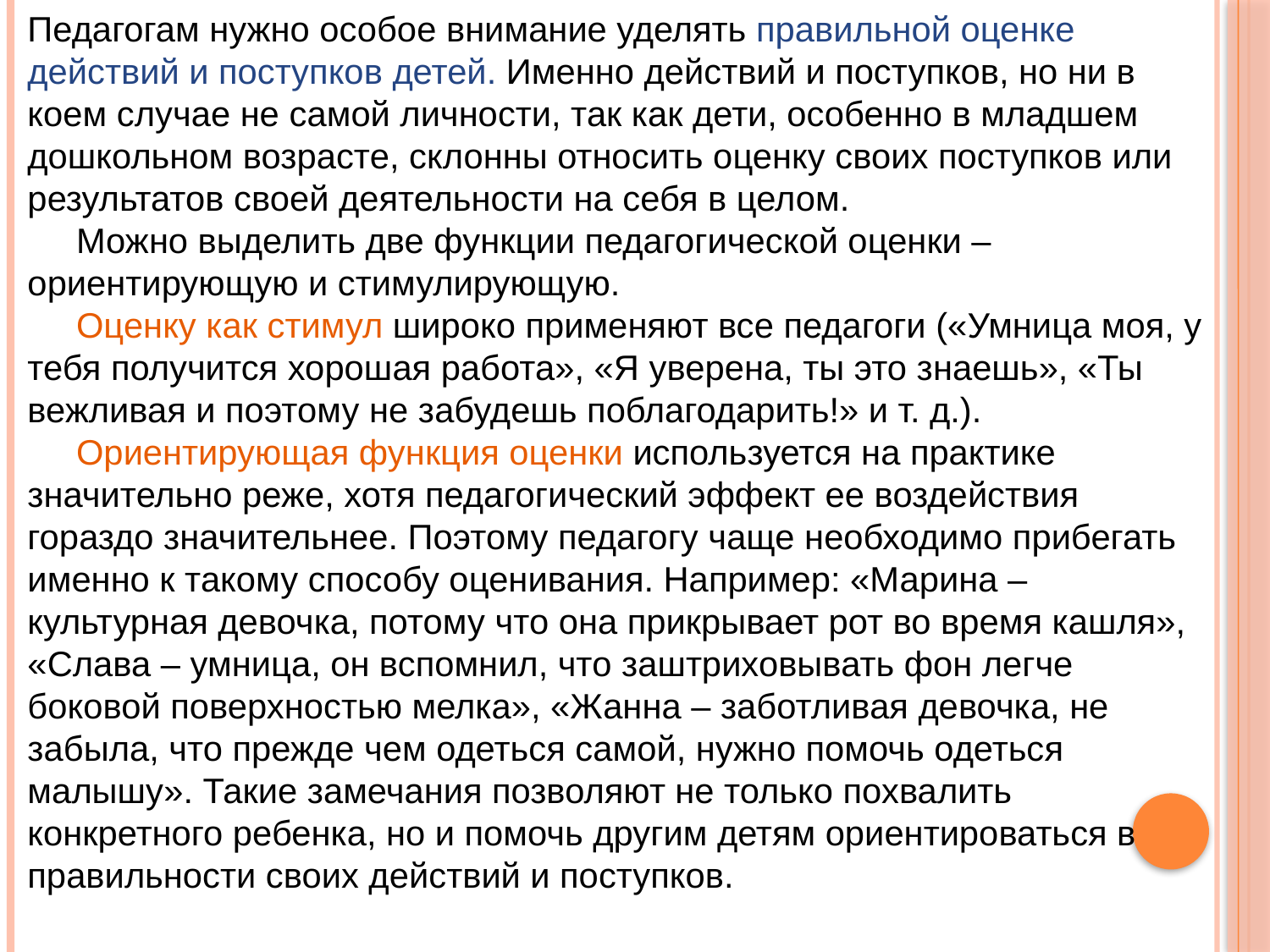

Педагогам нужно особое внимание уделять правильной оценке действий и поступков детей. Именно действий и поступков, но ни в коем случае не самой личности, так как дети, особенно в младшем дошкольном возрасте, склонны относить оценку своих поступков или результатов своей деятельности на себя в целом.
     Можно выделить две функции педагогической оценки – ориентирующую и стимулирующую.
     Оценку как стимул широко применяют все педагоги («Умница моя, у тебя получится хорошая работа», «Я уверена, ты это знаешь», «Ты вежливая и поэтому не забудешь поблагодарить!» и т. д.).
     Ориентирующая функция оценки используется на практике значительно реже, хотя педагогический эффект ее воздействия гораздо значительнее. Поэтому педагогу чаще необходимо прибегать именно к такому способу оценивания. Например: «Марина – культурная девочка, потому что она прикрывает рот во время кашля», «Слава – умница, он вспомнил, что заштриховывать фон легче боковой поверхностью мелка», «Жанна – заботливая девочка, не забыла, что прежде чем одеться самой, нужно помочь одеться малышу». Такие замечания позволяют не только похвалить конкретного ребенка, но и помочь другим детям ориентироваться в правильности своих действий и поступков.